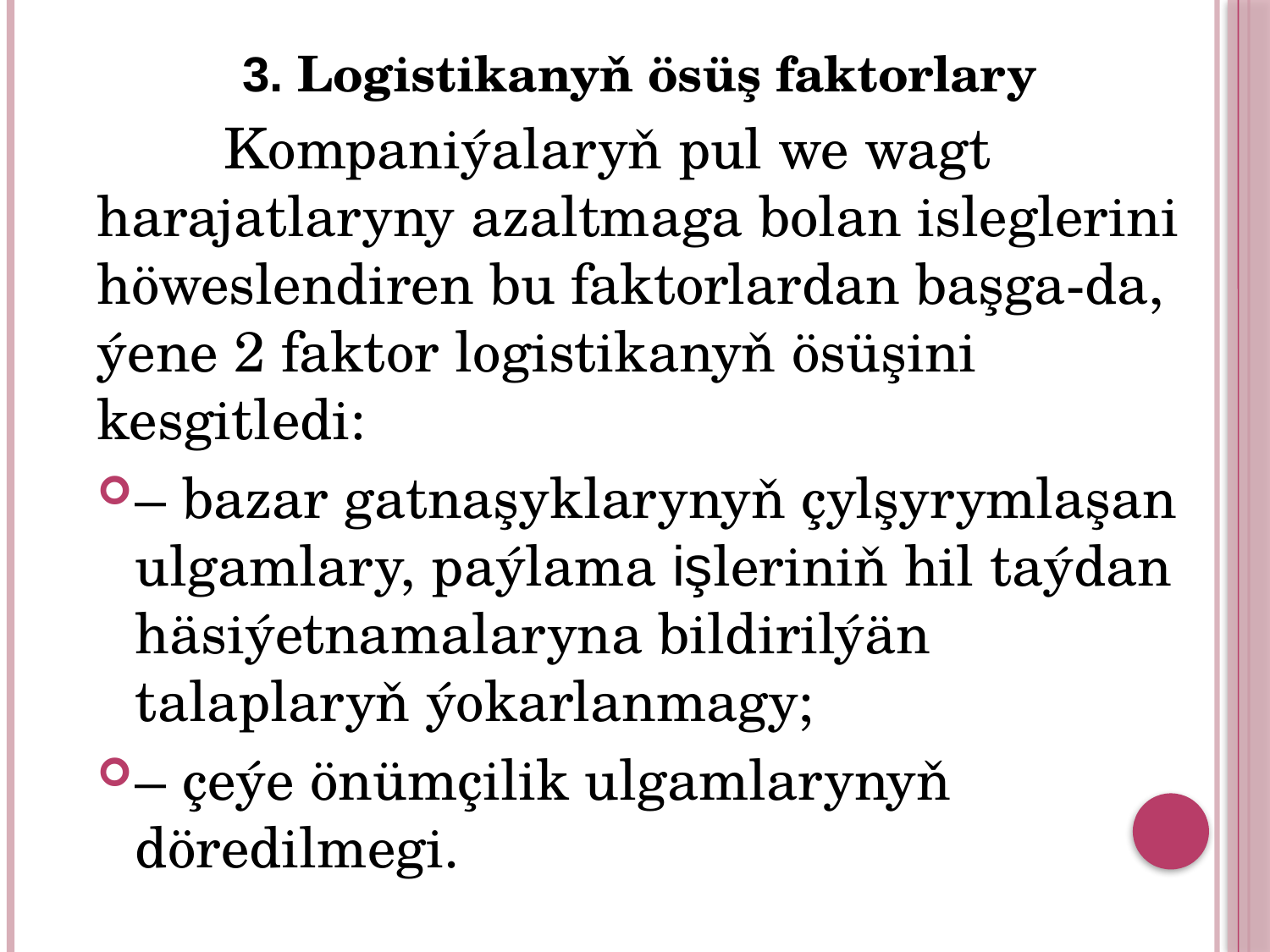

3. Logistikanyň ösüş faktorlary
	Kompaniýalaryň pul we wagt harajatlaryny azaltmaga bolan isleglerini höweslendiren bu faktorlardan başga-da, ýene 2 faktor logistikanyň ösüşini kesgitledi:
– bazar gatnaşyklarynyň çylşyrymlaşan ulgamlary, paýlama işleriniň hil taýdan häsiýetnamalaryna bildirilýän talaplaryň ýokarlanmagy;
– çeýe önümçilik ulgamlarynyň döredilmegi.